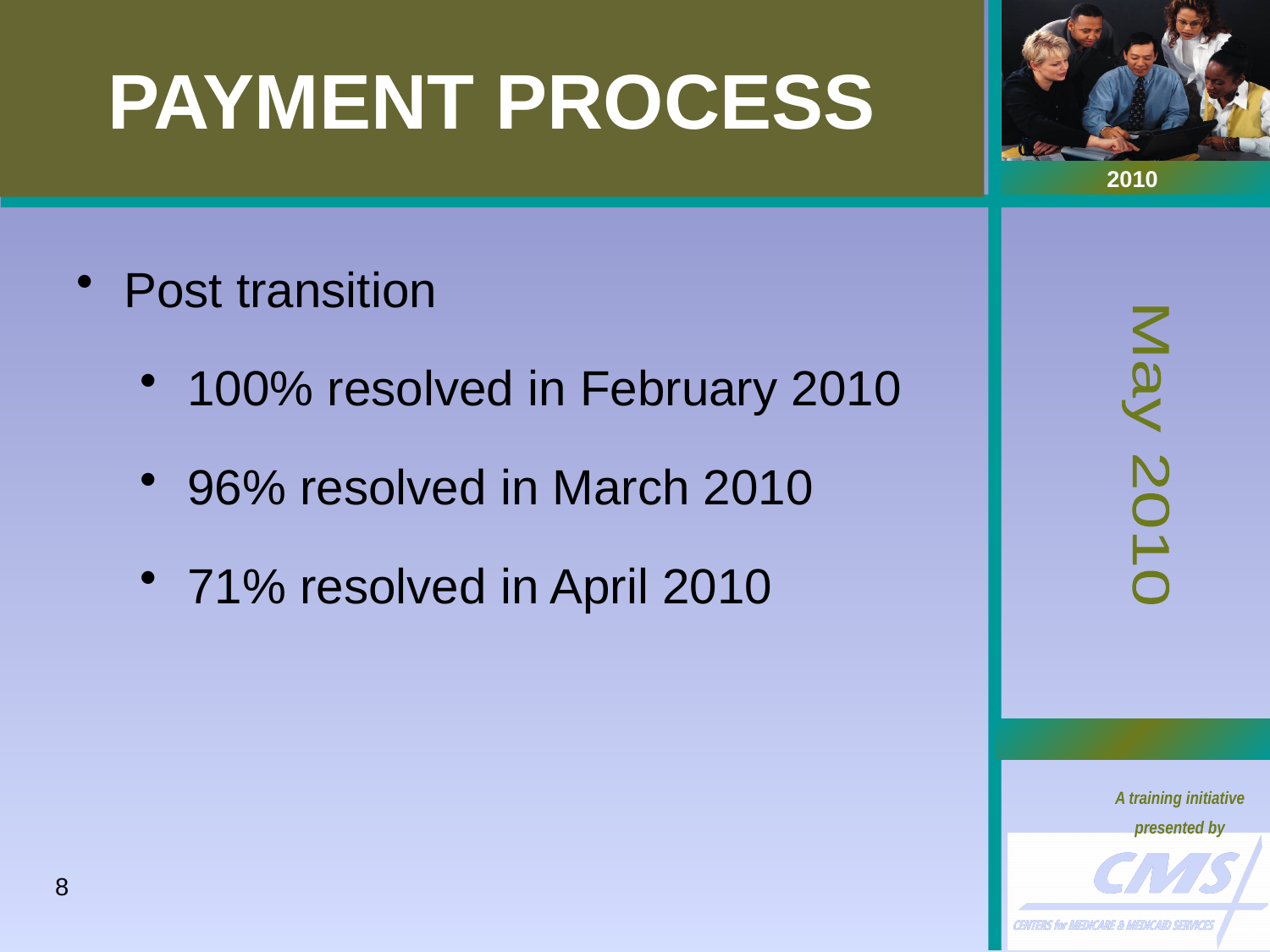

# PAYMENT PROCESS
Post transition
100% resolved in February 2010
96% resolved in March 2010
71% resolved in April 2010

8